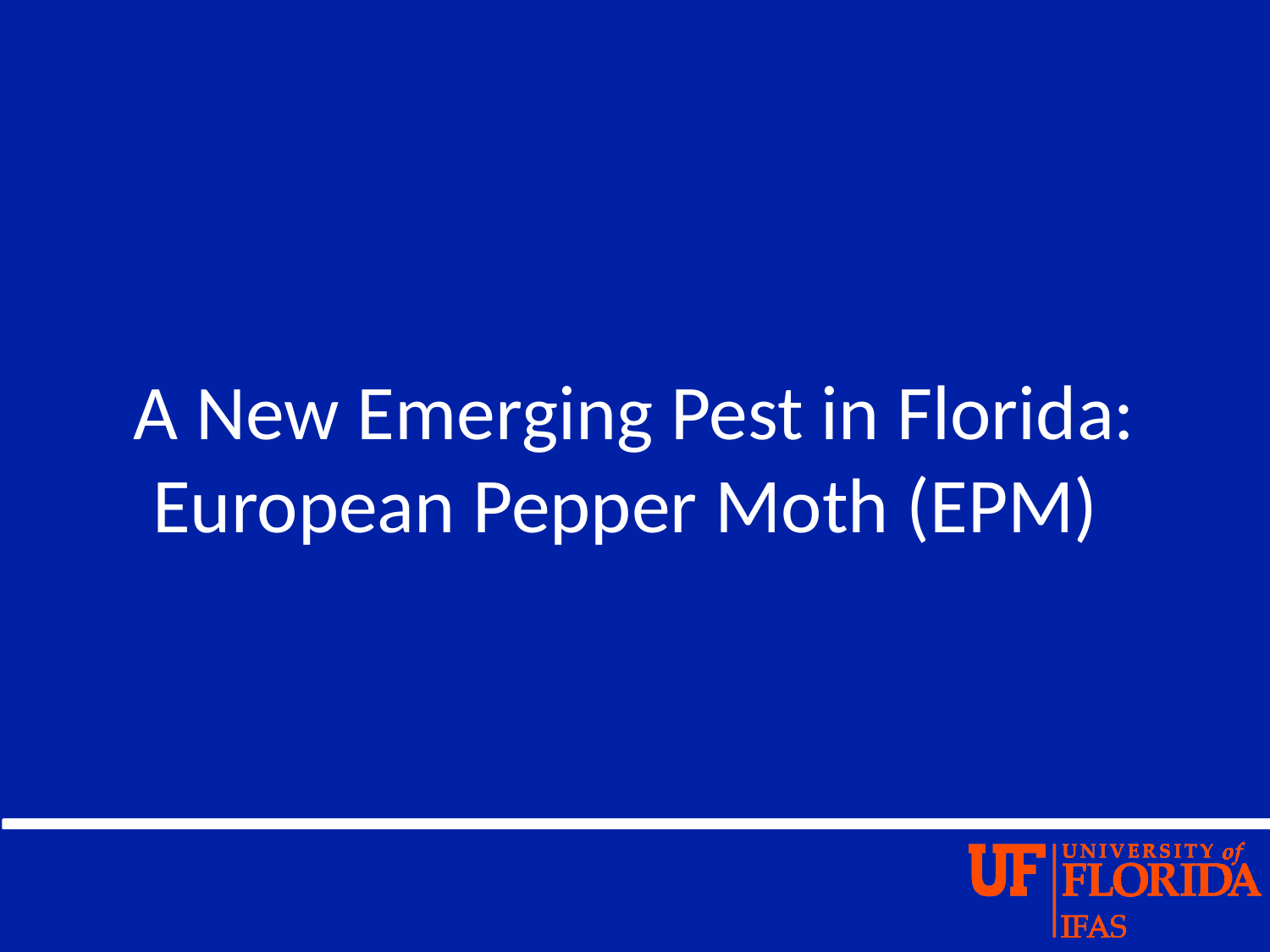

# A New Emerging Pest in Florida: European Pepper Moth (EPM)